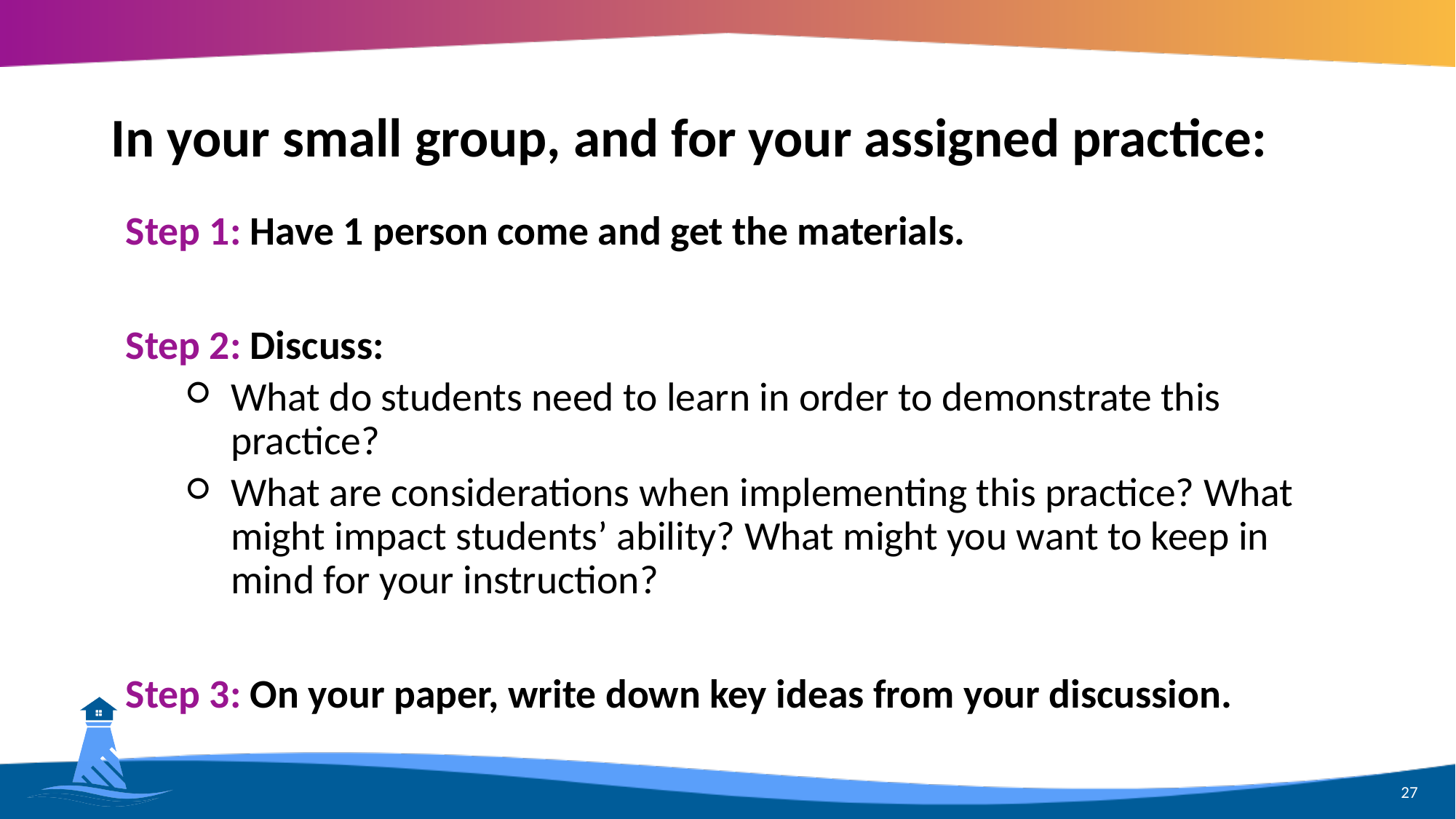

# In your small group, and for your assigned practice:
Step 1: Have 1 person come and get the materials.

Step 2: Discuss:
What do students need to learn in order to demonstrate this practice?
What are considerations when implementing this practice? What might impact students’ ability? What might you want to keep in mind for your instruction?

Step 3: On your paper, write down key ideas from your discussion.
27